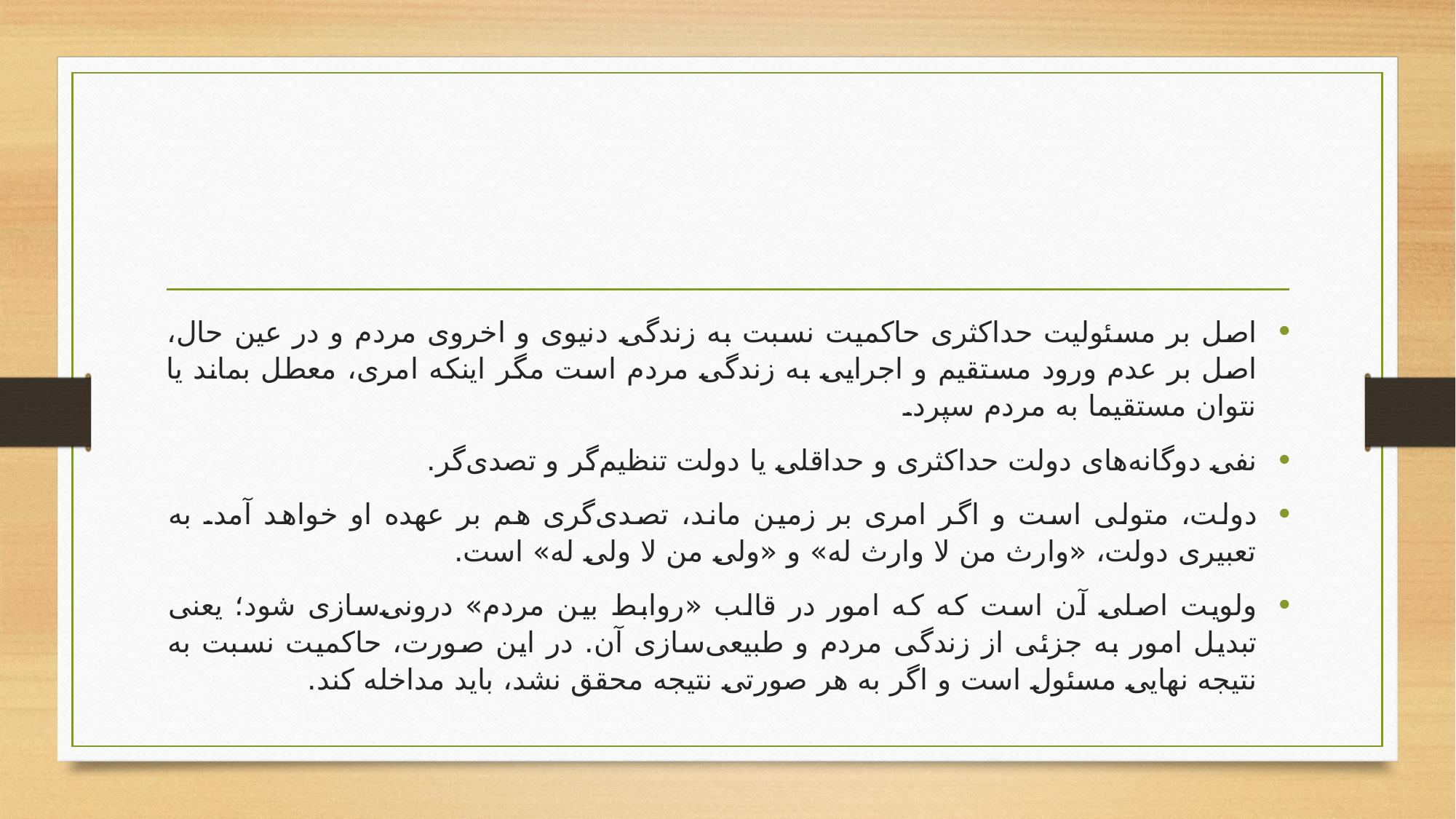

#
اصل بر مسئولیت حداکثری حاکمیت نسبت به زندگی دنیوی و اخروی مردم و در عین حال، اصل بر عدم ورود مستقیم و اجرایی به زندگی مردم است مگر اینکه امری، معطل بماند یا نتوان مستقیما به مردم سپرد.
نفی دوگانه‌های دولت حداکثری و حداقلی یا دولت تنظیم‌گر و تصدی‌گر.
دولت، متولی است و اگر امری بر زمین ماند، تصدی‌گری هم بر عهده او خواهد آمد. به تعبیری دولت، «وارث من لا وارث له» و «ولی من لا ولی له» است.
ولویت اصلی آن است که که امور در قالب «روابط بین مردم» درونی‌سازی شود؛ یعنی تبدیل امور به جزئی از زندگی مردم و طبیعی‌سازی آن. در این صورت، حاکمیت نسبت به نتیجه نهایی مسئول است و اگر به هر صورتی نتیجه محقق نشد، باید مداخله کند.